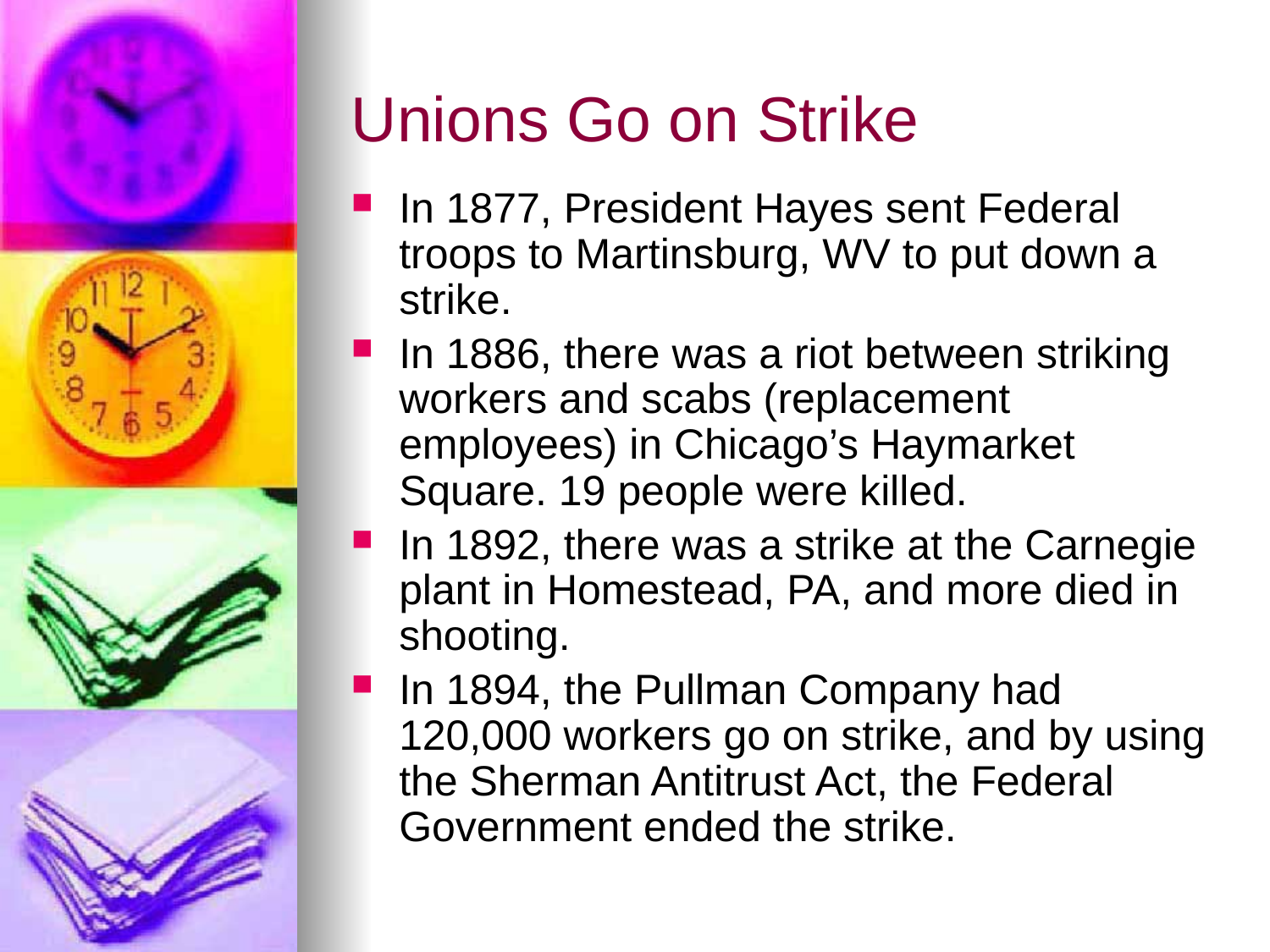

# Unions Go on Strike
In 1877, President Hayes sent Federal troops to Martinsburg, WV to put down a strike.
In 1886, there was a riot between striking workers and scabs (replacement employees) in Chicago’s Haymarket Square. 19 people were killed.
In 1892, there was a strike at the Carnegie plant in Homestead, PA, and more died in shooting.
In 1894, the Pullman Company had 120,000 workers go on strike, and by using the Sherman Antitrust Act, the Federal Government ended the strike.